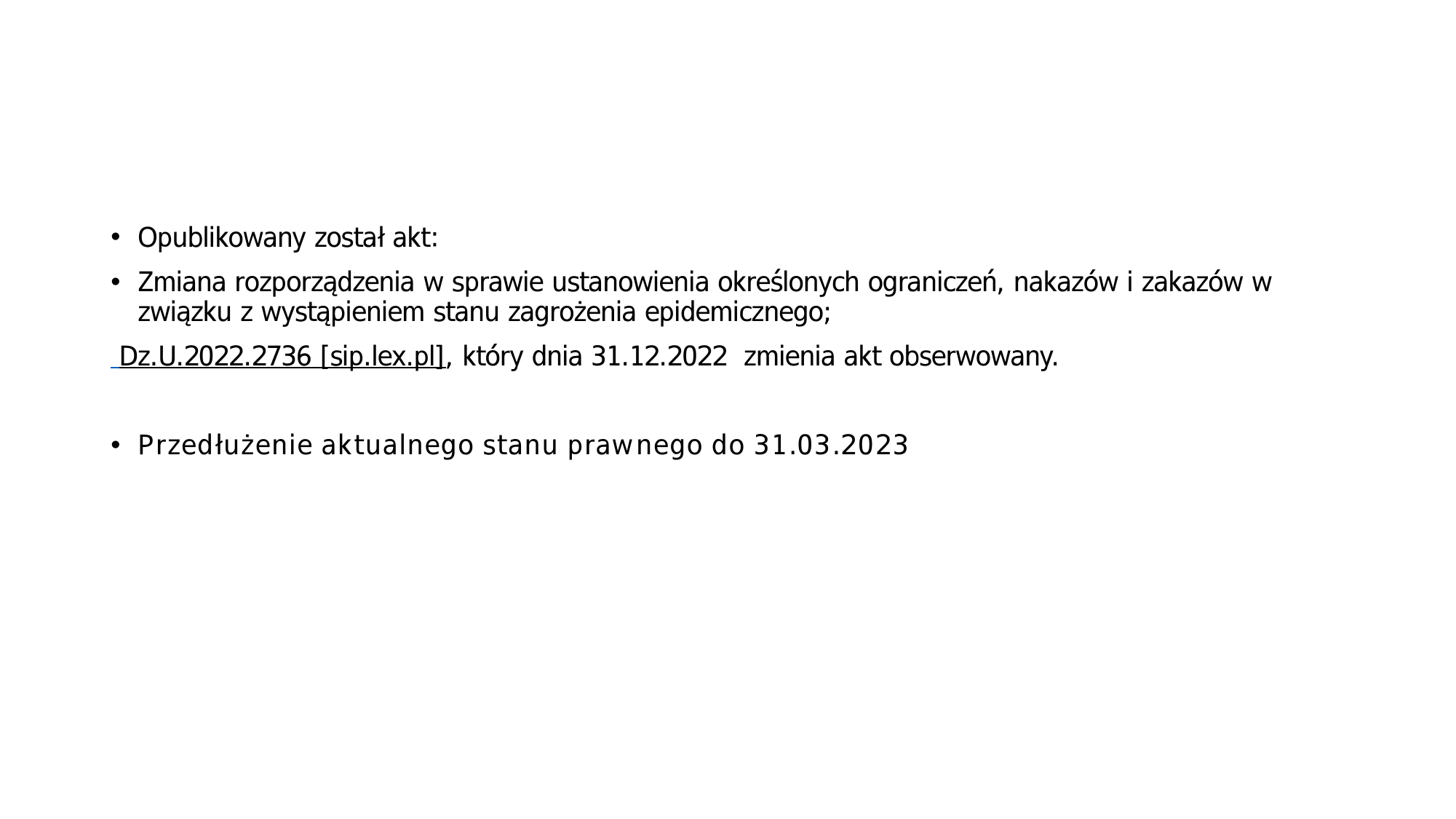

#
Opublikowany został akt:
Zmiana rozporządzenia w sprawie ustanowienia określonych ograniczeń, nakazów i zakazów w związku z wystąpieniem stanu zagrożenia epidemicznego;
 Dz.U.2022.2736 [sip.lex.pl], który dnia 31.12.2022  zmienia akt obserwowany.

Przedłużenie aktualnego stanu prawnego do 31.03.2023